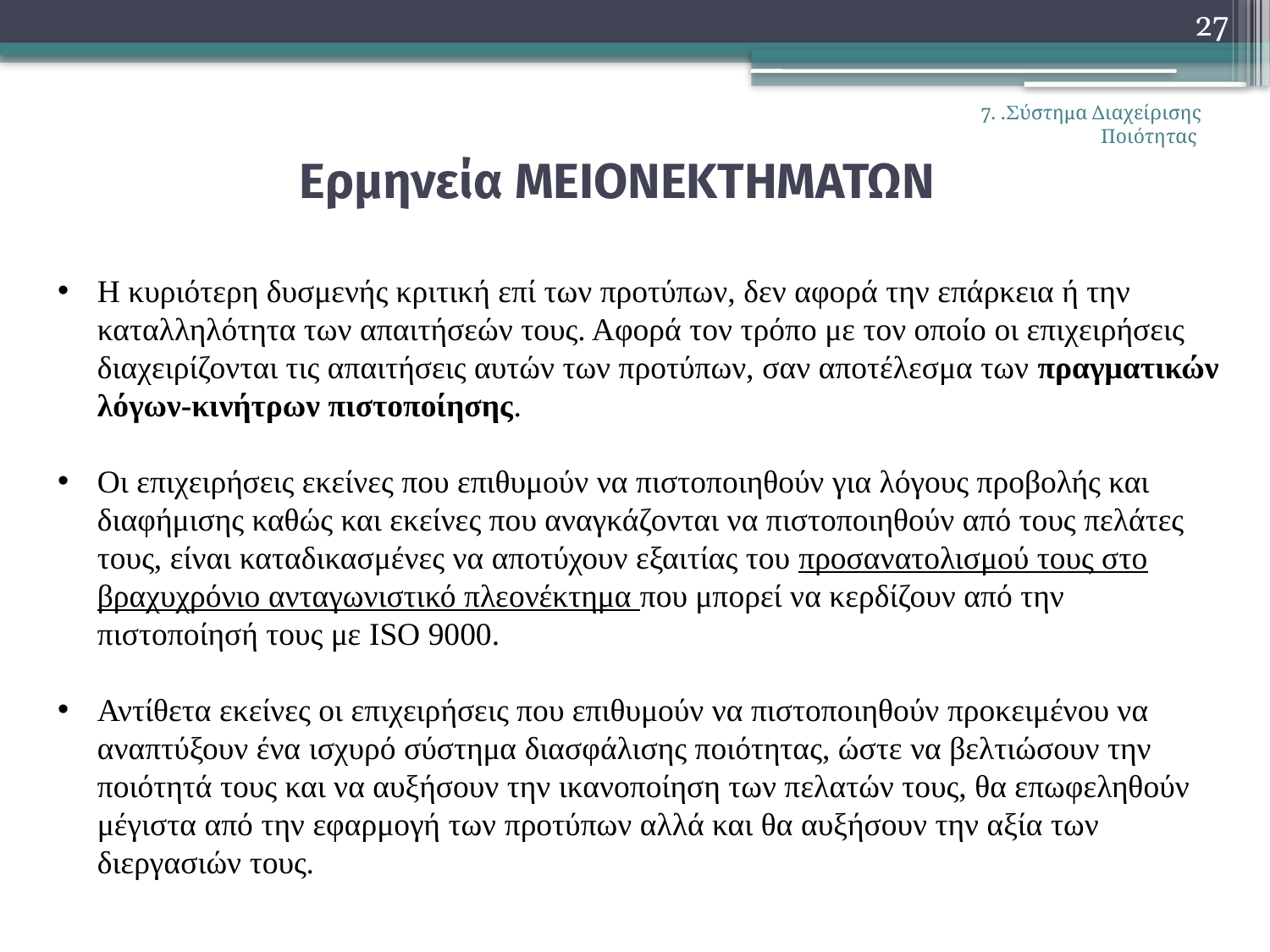

27
7. .Σύστημα Διαχείρισης Ποιότητας
# Ερμηνεία ΜΕΙΟΝΕΚΤΗΜΑΤΩΝ
Η κυριότερη δυσμενής κριτική επί των προτύπων, δεν αφορά την επάρκεια ή την καταλληλότητα των απαιτήσεών τους. Αφορά τον τρόπο με τον οποίο οι επιχειρήσεις διαχειρίζονται τις απαιτήσεις αυτών των προτύπων, σαν αποτέλεσμα των πραγματικών λόγων-κινήτρων πιστοποίησης.

Οι επιχειρήσεις εκείνες που επιθυμούν να πιστοποιηθούν για λόγους προβολής και διαφήμισης καθώς και εκείνες που αναγκάζονται να πιστοποιηθούν από τους πελάτες τους, είναι καταδικασμένες να αποτύχουν εξαιτίας του προσανατολισμού τους στο βραχυχρόνιο ανταγωνιστικό πλεονέκτημα που μπορεί να κερδίζουν από την πιστοποίησή τους με ISO 9000.

Αντίθετα εκείνες οι επιχειρήσεις που επιθυμούν να πιστοποιηθούν προκειμένου να αναπτύξουν ένα ισχυρό σύστημα διασφάλισης ποιότητας, ώστε να βελτιώσουν την ποιότητά τους και να αυξήσουν την ικανοποίηση των πελατών τους, θα επωφεληθούν μέγιστα από την εφαρμογή των προτύπων αλλά και θα αυξήσουν την αξία των διεργασιών τους.